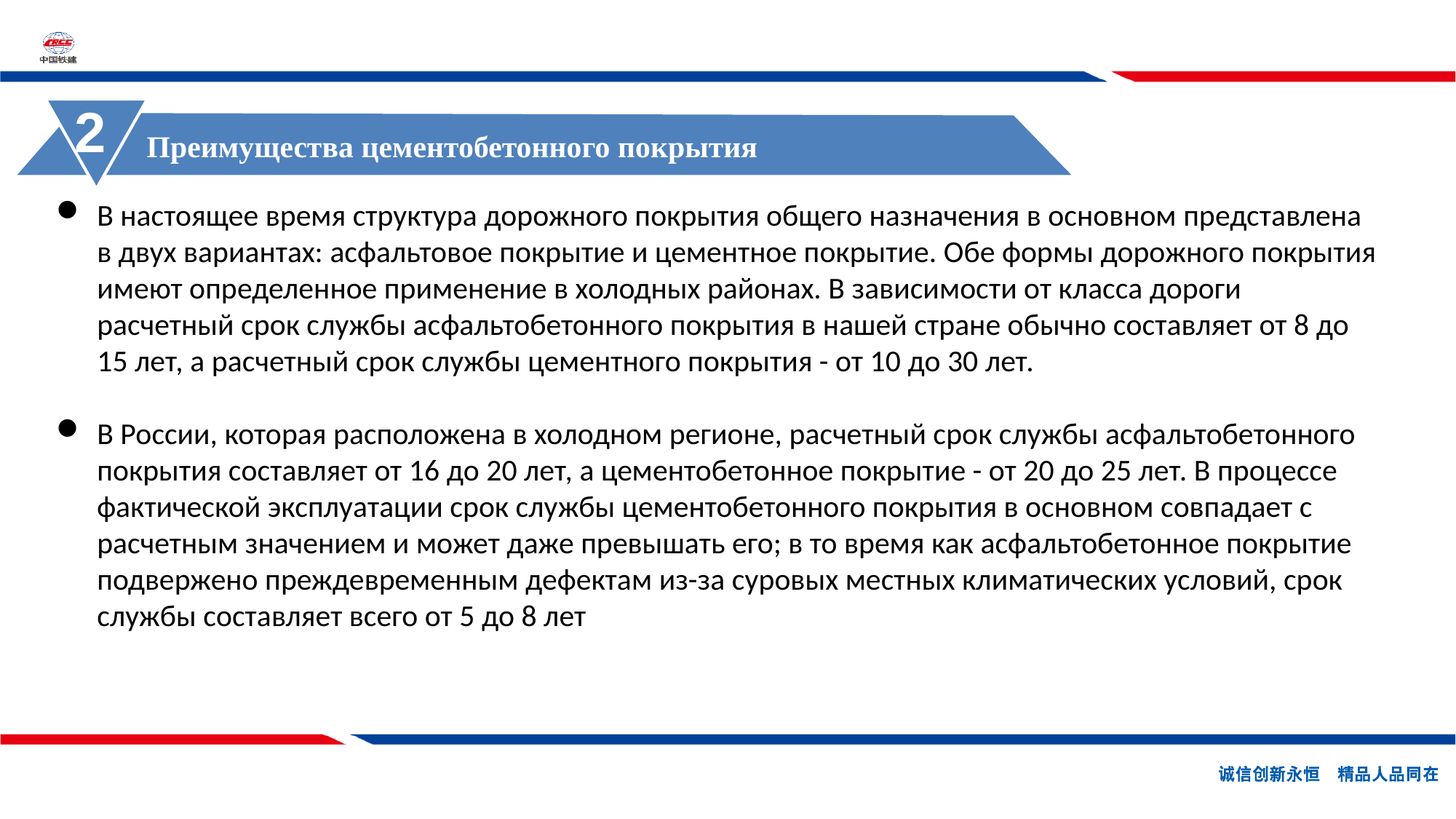

2

Преимущества цементобетонного покрытия
В настоящее время структура дорожного покрытия общего назначения в основном представлена в двух вариантах: асфальтовое покрытие и цементное покрытие. Обе формы дорожного покрытия имеют определенное применение в холодных районах. В зависимости от класса дороги расчетный срок службы асфальтобетонного покрытия в нашей стране обычно составляет от 8 до 15 лет, а расчетный срок службы цементного покрытия - от 10 до 30 лет.

В России, которая расположена в холодном регионе, расчетный срок службы асфальтобетонного покрытия составляет от 16 до 20 лет, а цементобетонное покрытие - от 20 до 25 лет. В процессе фактической эксплуатации срок службы цементобетонного покрытия в основном совпадает с расчетным значением и может даже превышать его; в то время как асфальтобетонное покрытие подвержено преждевременным дефектам из-за суровых местных климатических условий, срок службы составляет всего от 5 до 8 лет
Основные подходы к реализации проекта